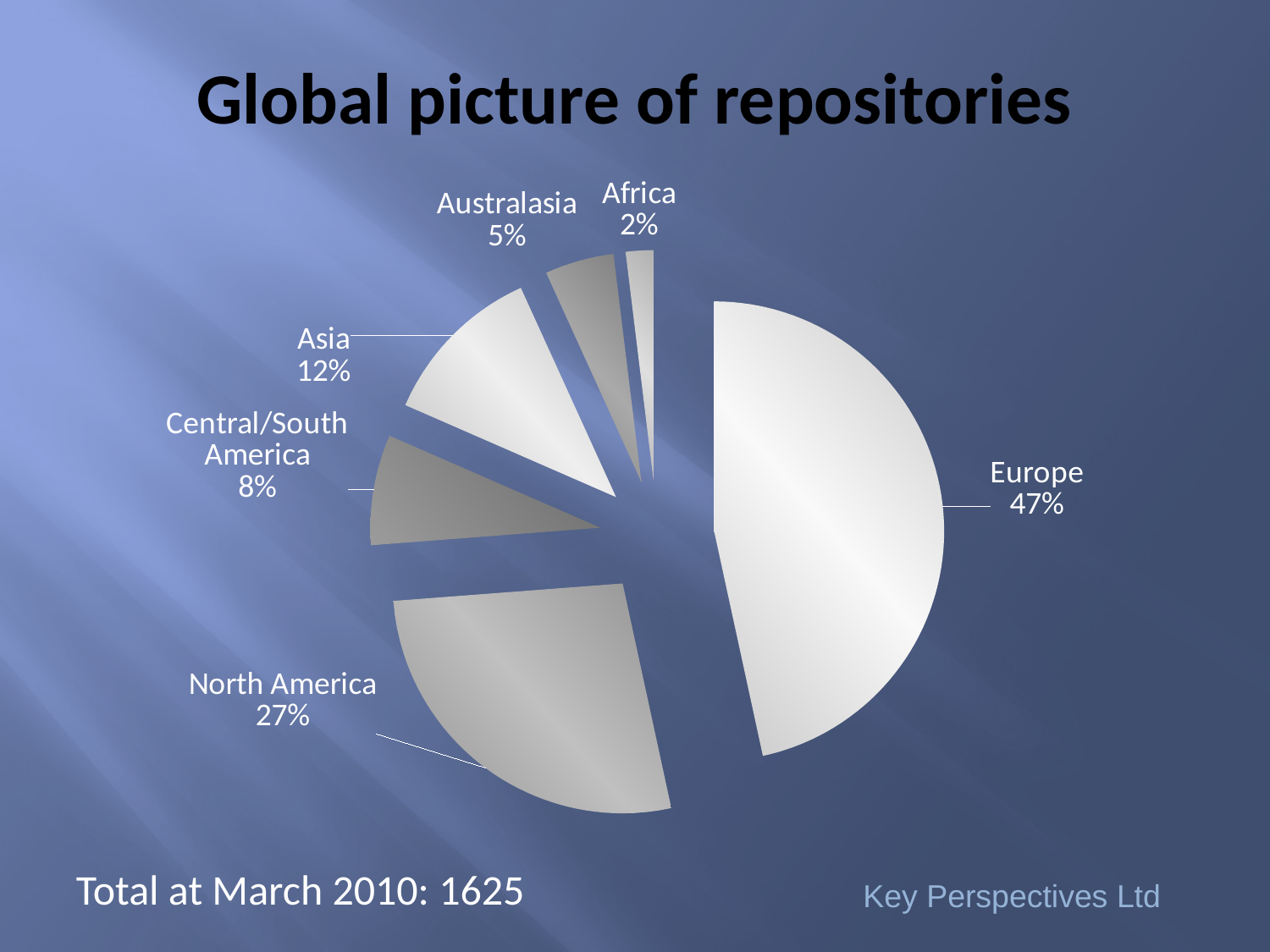

# Global picture of repositories

### Chart

| Category | Sales |
|---|---|
| Europe | 48.0 |
| North America | 28.0 |
| Central/South America | 8.0 |
| Asia | 12.0 |
| Australasia | 5.0 |
| Africa | 2.0 |
Total at March 2010: 1625
Key Perspectives Ltd